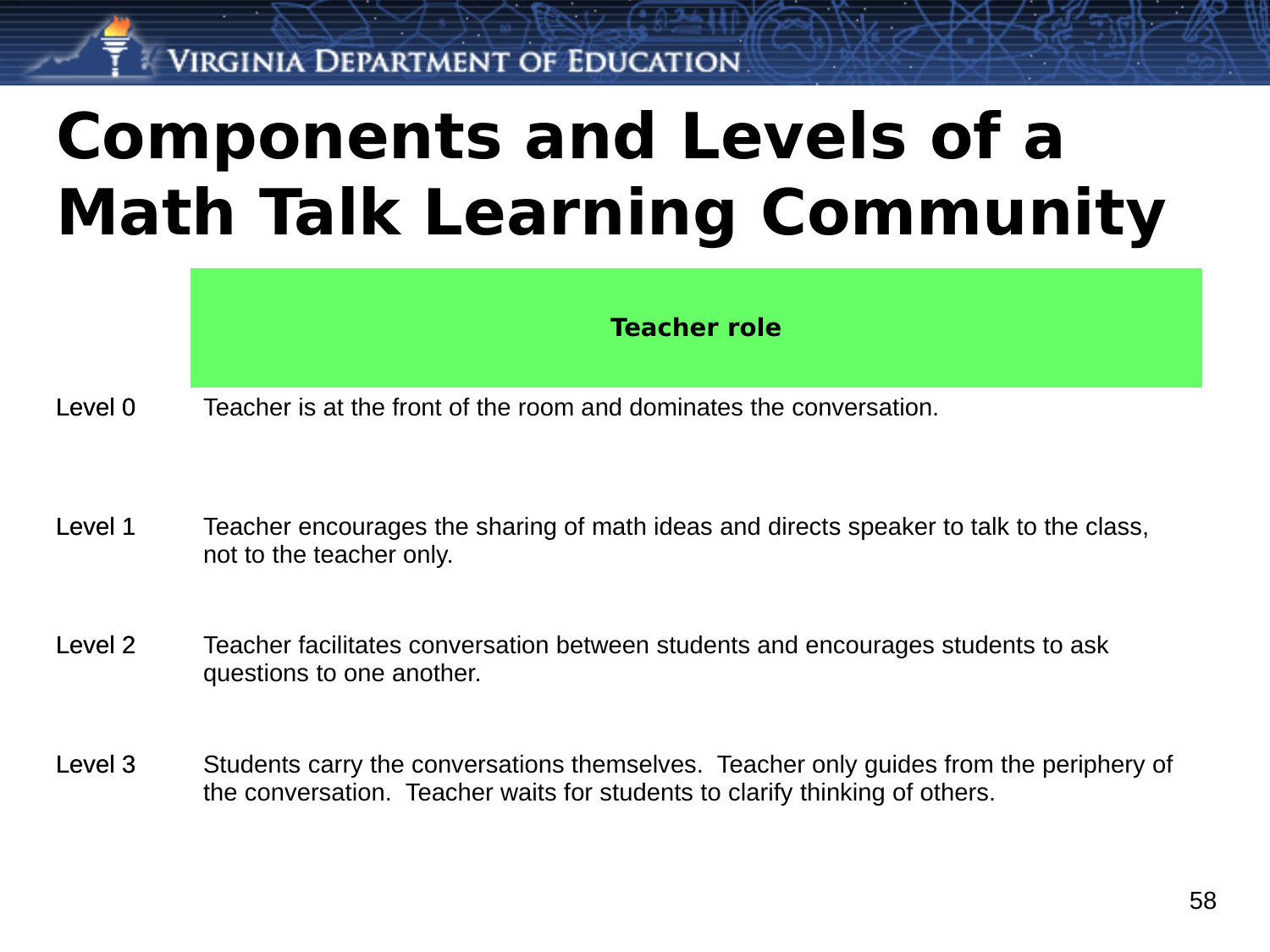

# Components and Levels of a Math Talk Learning Community
|  | Teacher role |
| --- | --- |
| Level 0 | Teacher is at the front of the room and dominates the conversation. |
| Level 1 | Teacher encourages the sharing of math ideas and directs speaker to talk to the class, not to the teacher only. |
| Level 2 | Teacher facilitates conversation between students and encourages students to ask questions to one another. |
| Level 3 | Students carry the conversations themselves. Teacher only guides from the periphery of the conversation. Teacher waits for students to clarify thinking of others. |
|  | Teacher role |
| --- | --- |
| Level 0 |  |
| Level 1 |  |
| Level 2 |  |
| Level 3 |  |
58